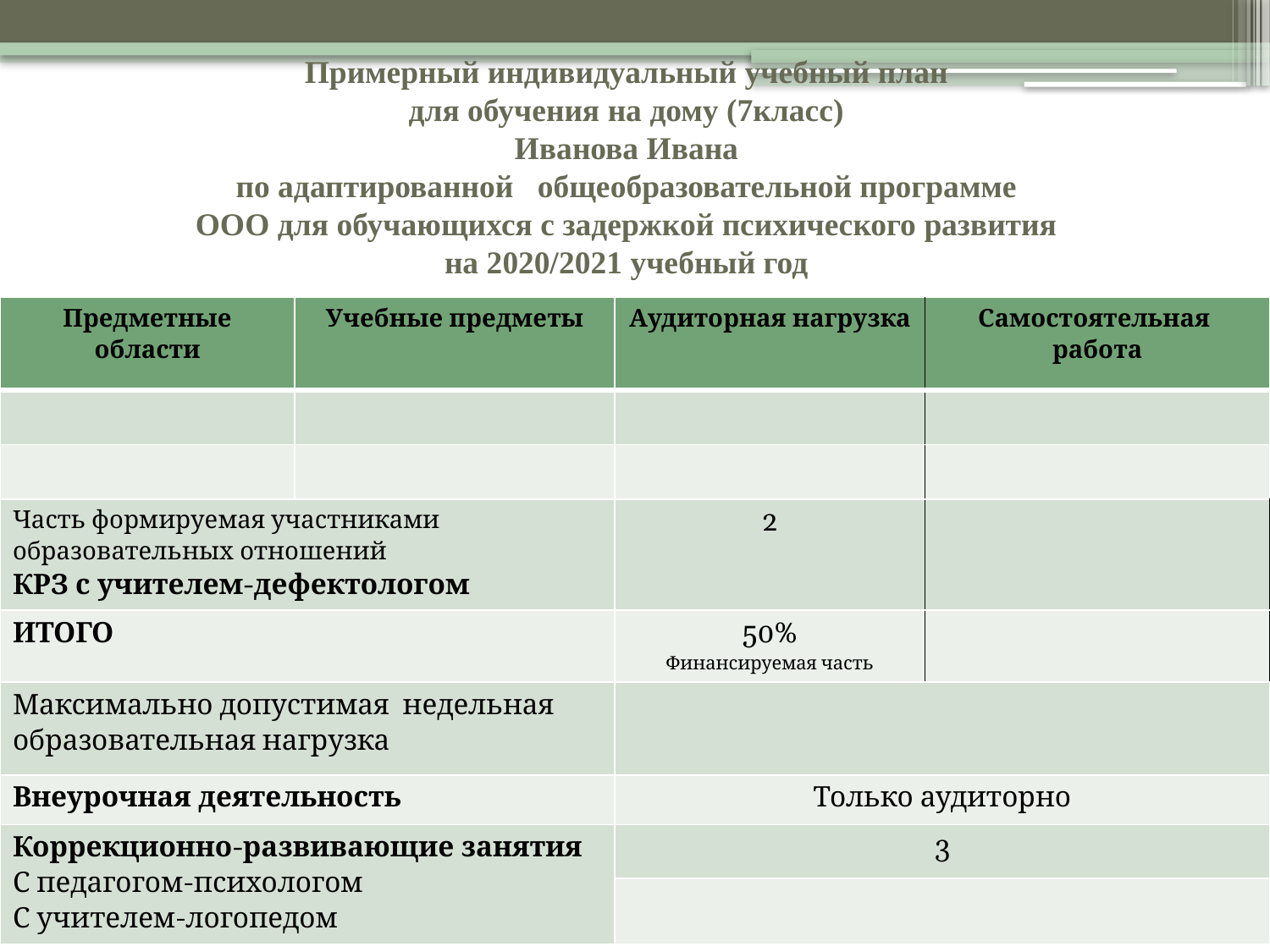

# Примерный индивидуальный учебный план для обучения на дому (7класс) Иванова Ивана по адаптированной   общеобразовательной программе ООО для обучающихся с задержкой психического развития на 2020/2021 учебный год
| Предметные области | Учебные предметы | Аудиторная нагрузка | Самостоятельная работа |
| --- | --- | --- | --- |
|  |  |  |  |
|  |  |  |  |
| Часть формируемая участниками образовательных отношений КРЗ с учителем-дефектологом |  | 2 |  |
| ИТОГО |  | 50% Финансируемая часть |  |
| Максимально допустимая недельная образовательная нагрузка |  |  |  |
| Внеурочная деятельность |  | Только аудиторно |  |
| Коррекционно-развивающие занятия С педагогом-психологом С учителем-логопедом |  | 3 |  |
|  |  |  |  |